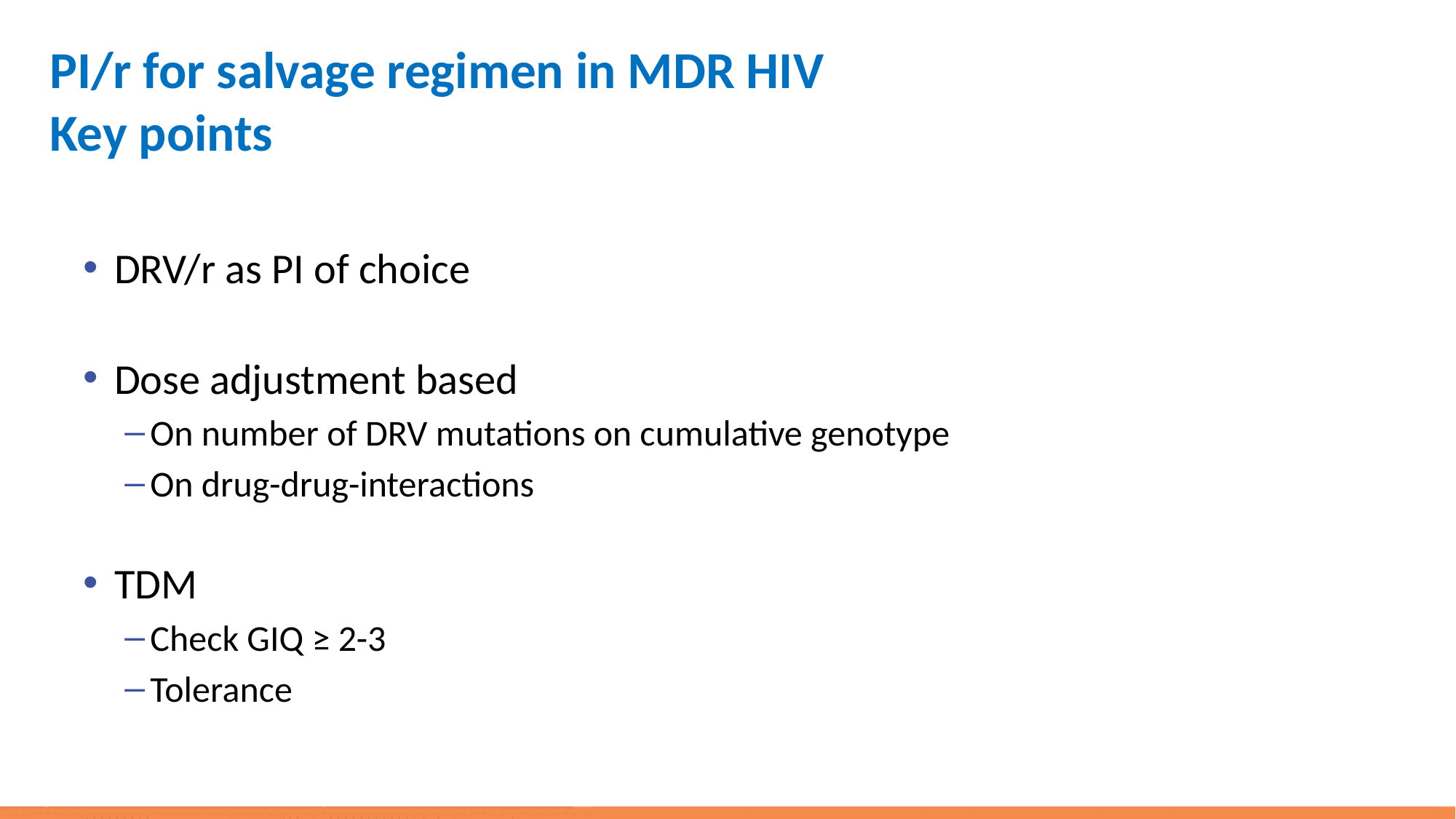

# PI/r for salvage regimen in MDR HIV Key points
DRV/r as PI of choice
Dose adjustment based
On number of DRV mutations on cumulative genotype
On drug-drug-interactions
TDM
Check GIQ ≥ 2-3
Tolerance